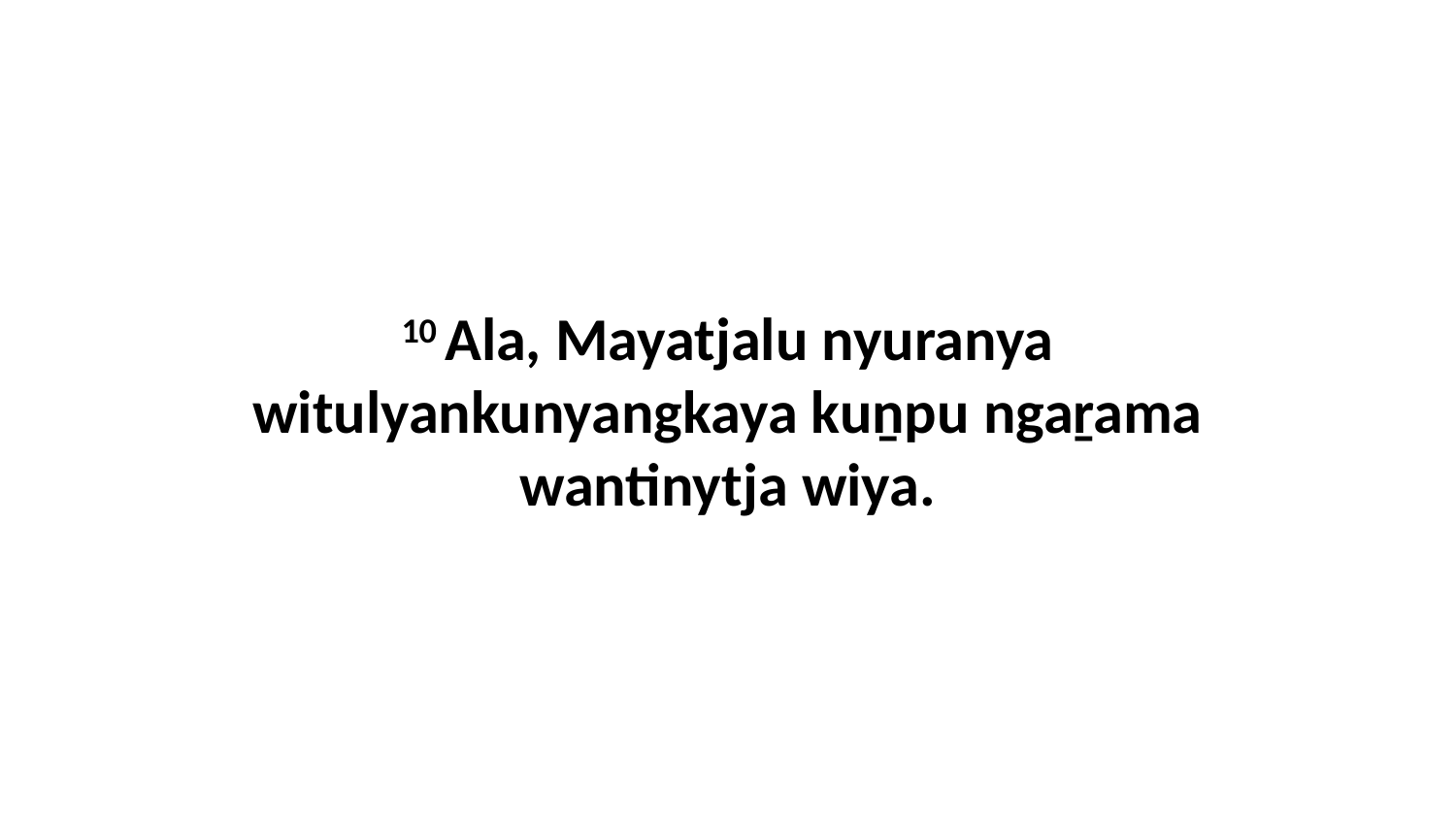

10 Ala, Mayatjalu nyuranya witulyankunyangkaya kuṉpu ngaṟama wantinytja wiya.